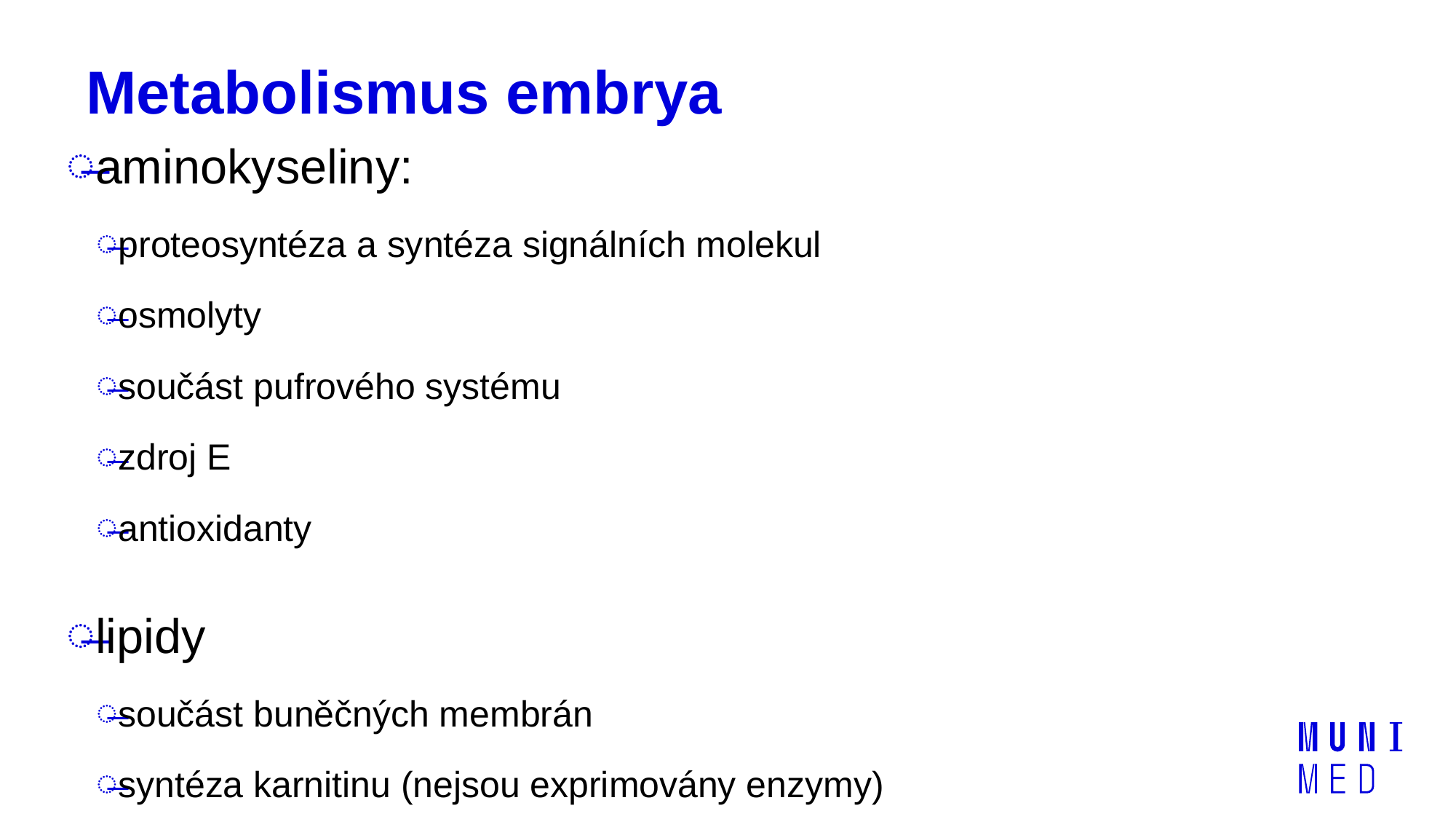

# Metabolismus embrya
aminokyseliny:
proteosyntéza a syntéza signálních molekul
osmolyty
součást pufrového systému
zdroj E
antioxidanty
lipidy
součást buněčných membrán
syntéza karnitinu (nejsou exprimovány enzymy)